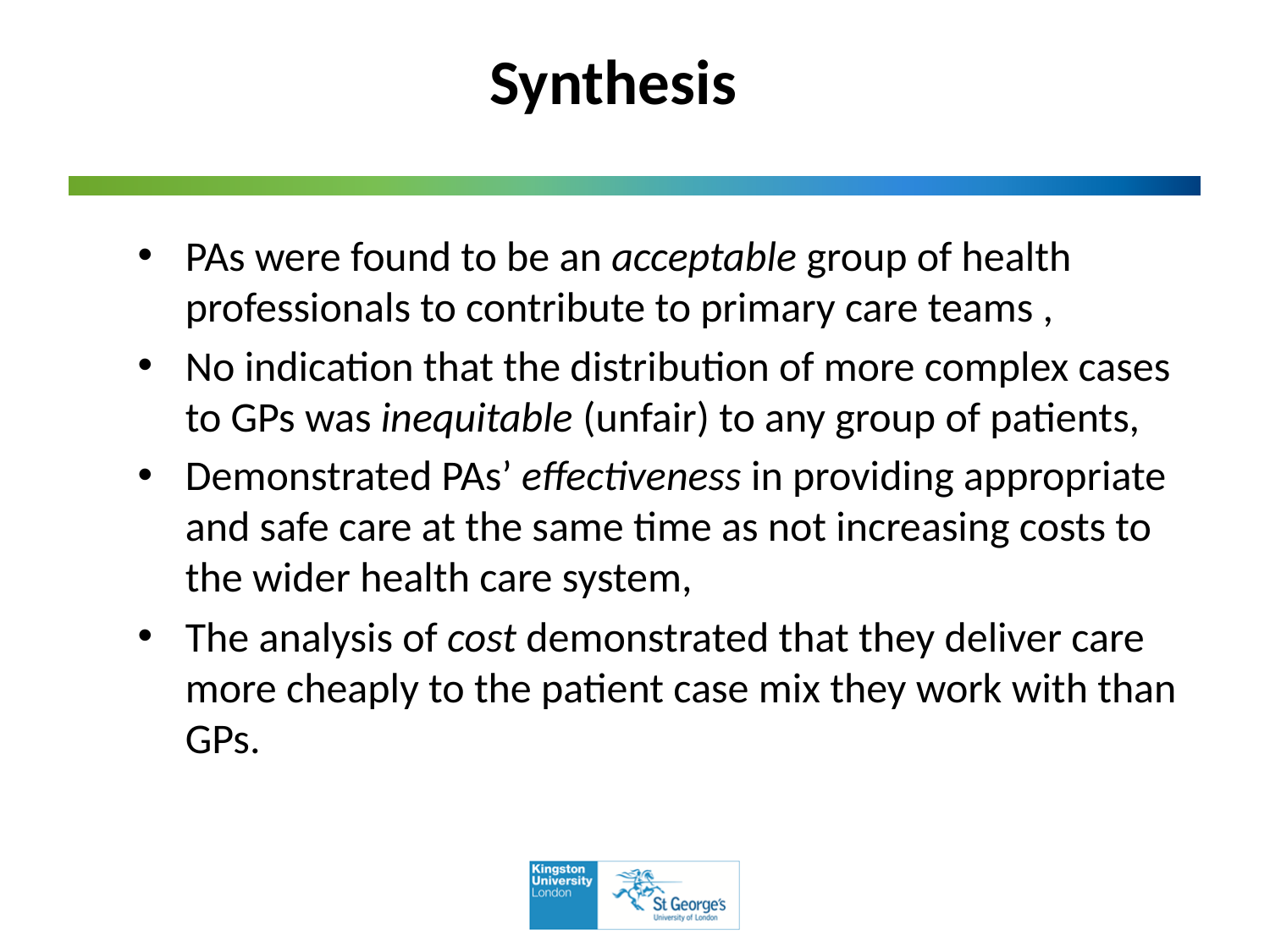

# Synthesis
PAs were found to be an acceptable group of health professionals to contribute to primary care teams ,
No indication that the distribution of more complex cases to GPs was inequitable (unfair) to any group of patients,
Demonstrated PAs’ effectiveness in providing appropriate and safe care at the same time as not increasing costs to the wider health care system,
The analysis of cost demonstrated that they deliver care more cheaply to the patient case mix they work with than GPs.